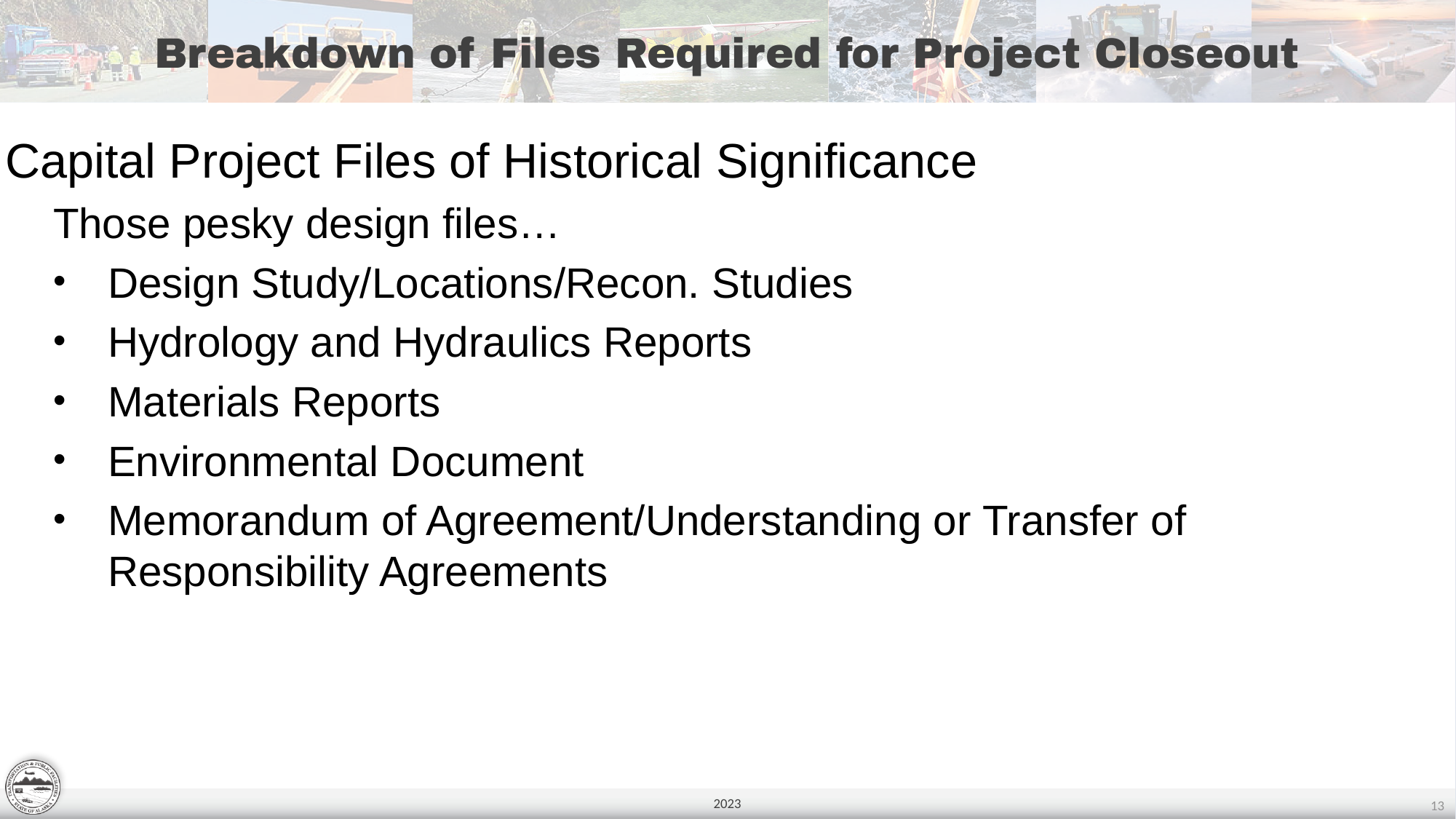

Breakdown of Files Required for Project Closeout
Capital Project Files of Historical Significance
Those pesky design files…
Design Study/Locations/Recon. Studies
Hydrology and Hydraulics Reports
Materials Reports
Environmental Document
Memorandum of Agreement/Understanding or Transfer of Responsibility Agreements

2023
13